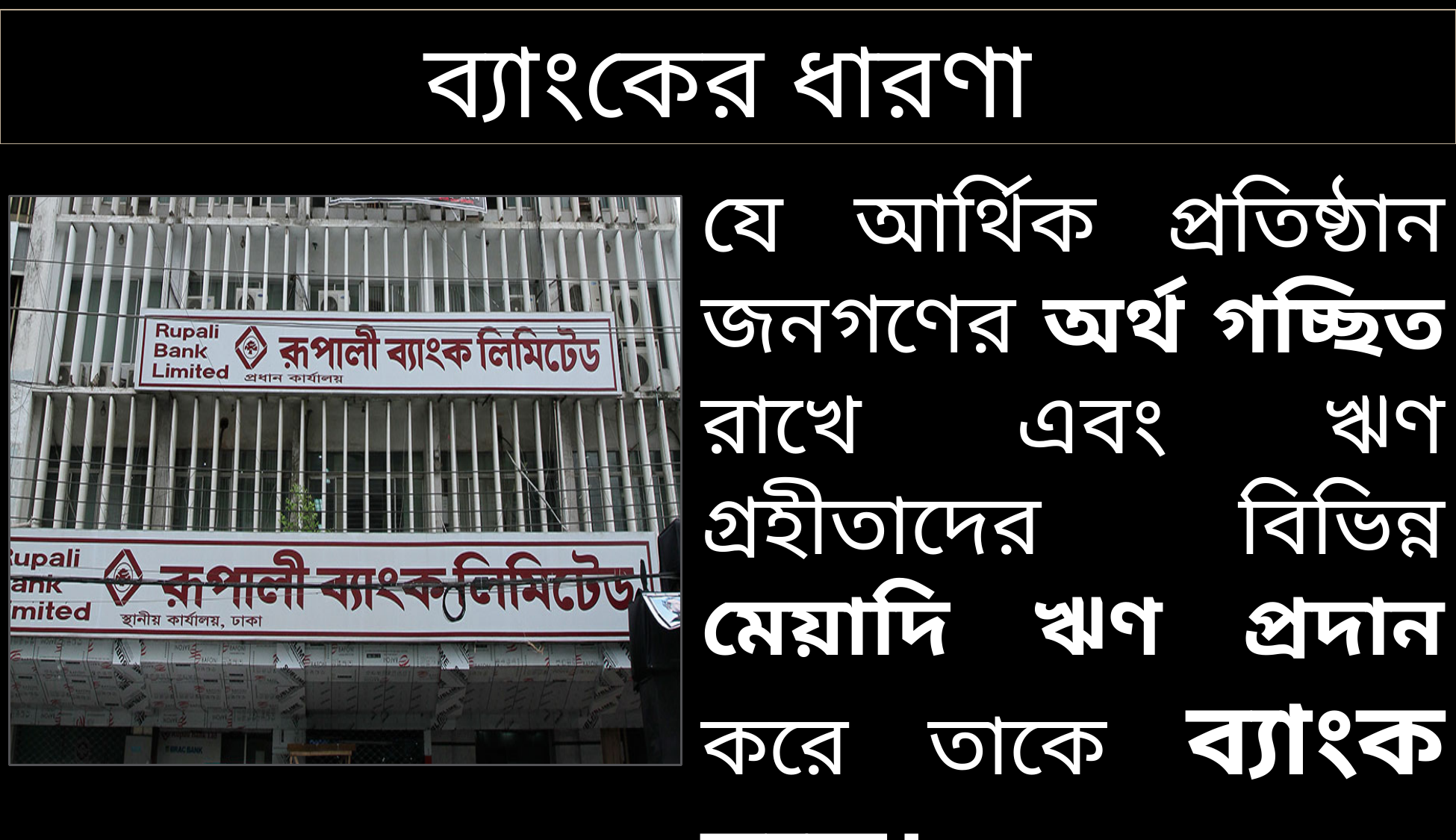

ব্যাংকের ধারণা
যে আর্থিক প্রতিষ্ঠান জনগণের অর্থ গচ্ছিত রাখে এবং ঋণ গ্রহীতাদের বিভিন্ন মেয়াদি ঋণ প্রদান করে তাকে ব্যাংক বলে।